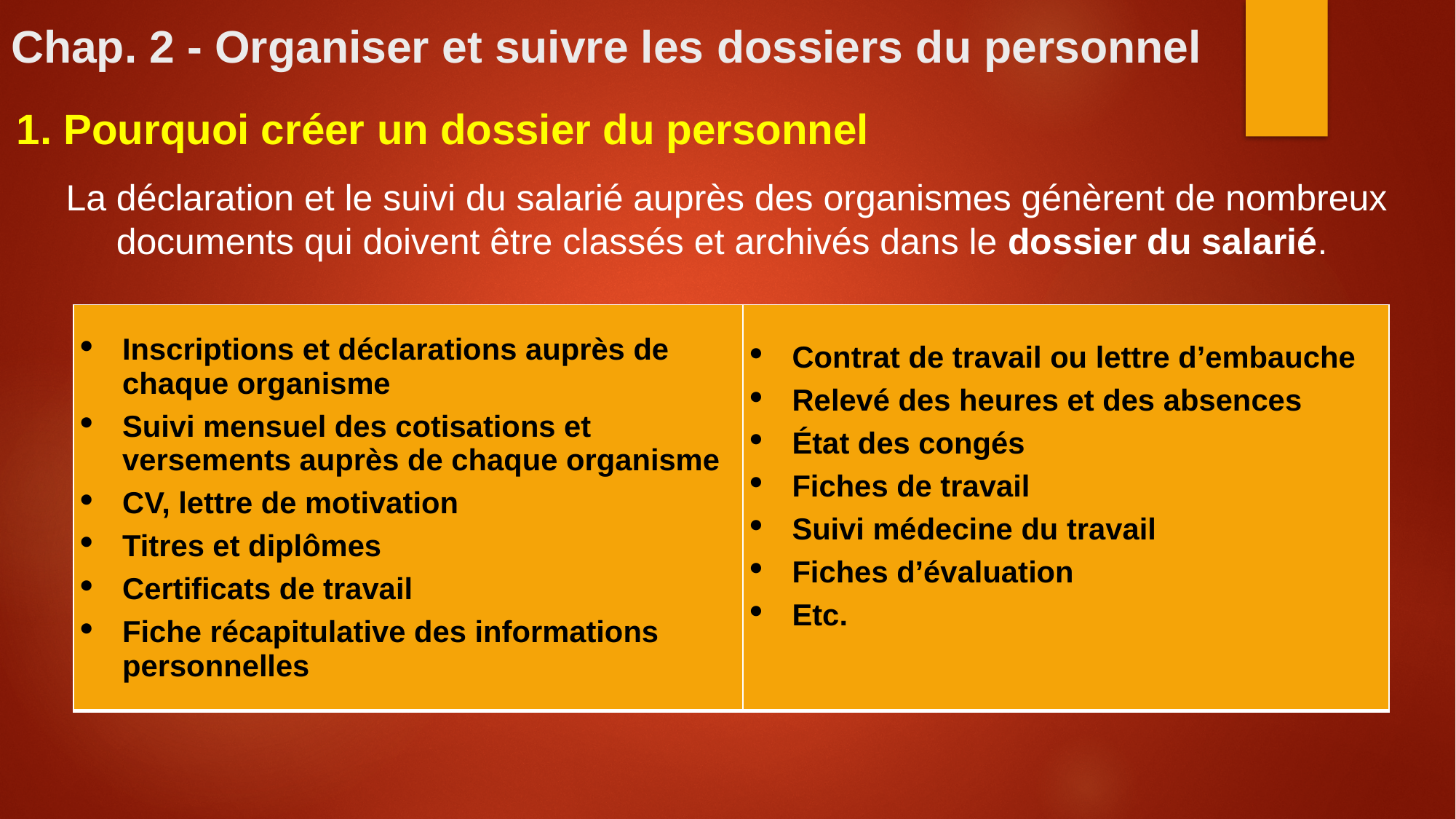

# Chap. 2 - Organiser et suivre les dossiers du personnel
1. Pourquoi créer un dossier du personnel
La déclaration et le suivi du salarié auprès des organismes génèrent de nombreux documents qui doivent être classés et archivés dans le dossier du salarié.
| Inscriptions et déclarations auprès de chaque organisme Suivi mensuel des cotisations et versements auprès de chaque organisme CV, lettre de motivation Titres et diplômes Certificats de travail Fiche récapitulative des informations personnelles | Contrat de travail ou lettre d’embauche Relevé des heures et des absences État des congés Fiches de travail Suivi médecine du travail Fiches d’évaluation Etc. |
| --- | --- |